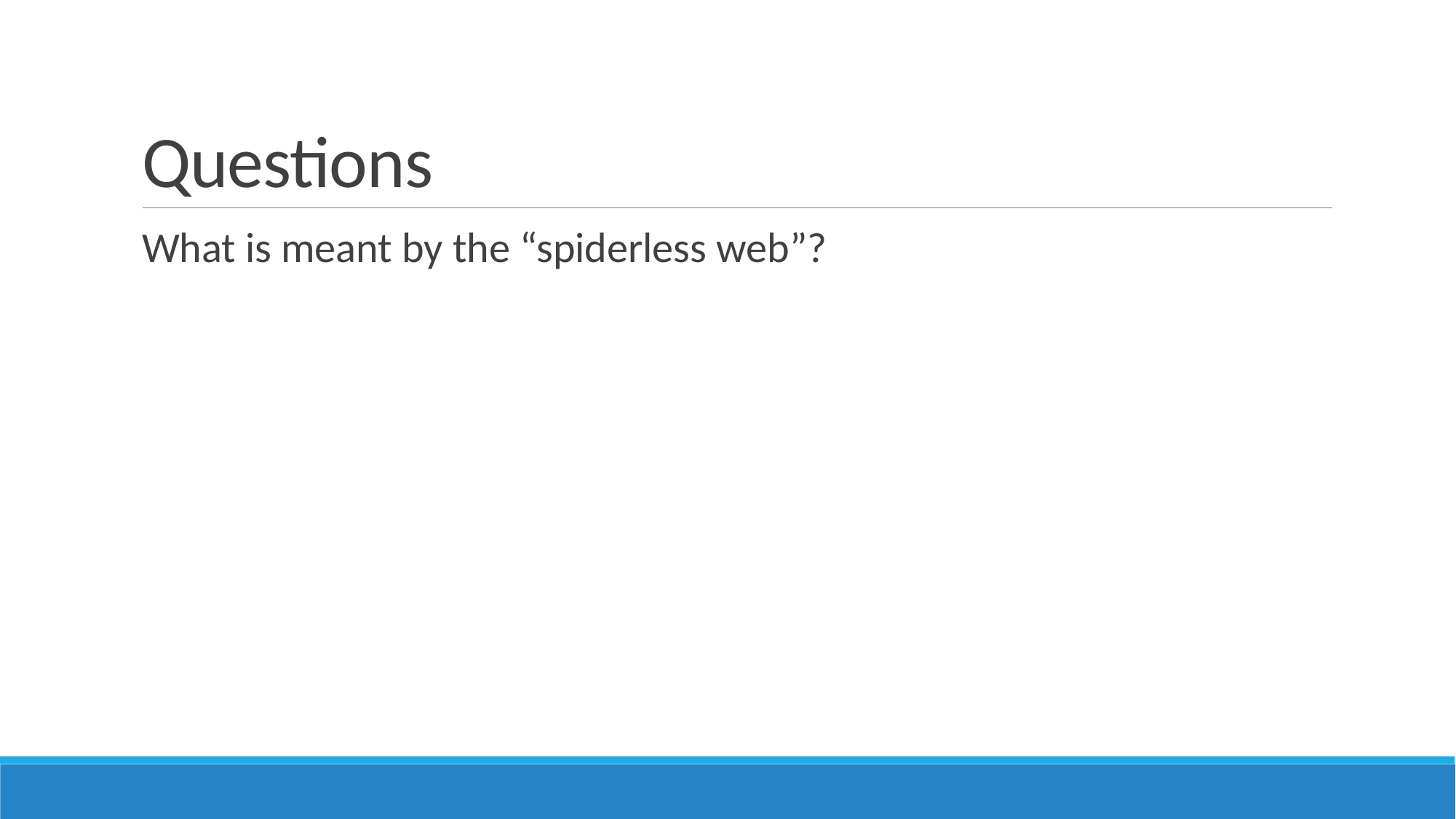

# Questions
What is meant by the “spiderless web”?